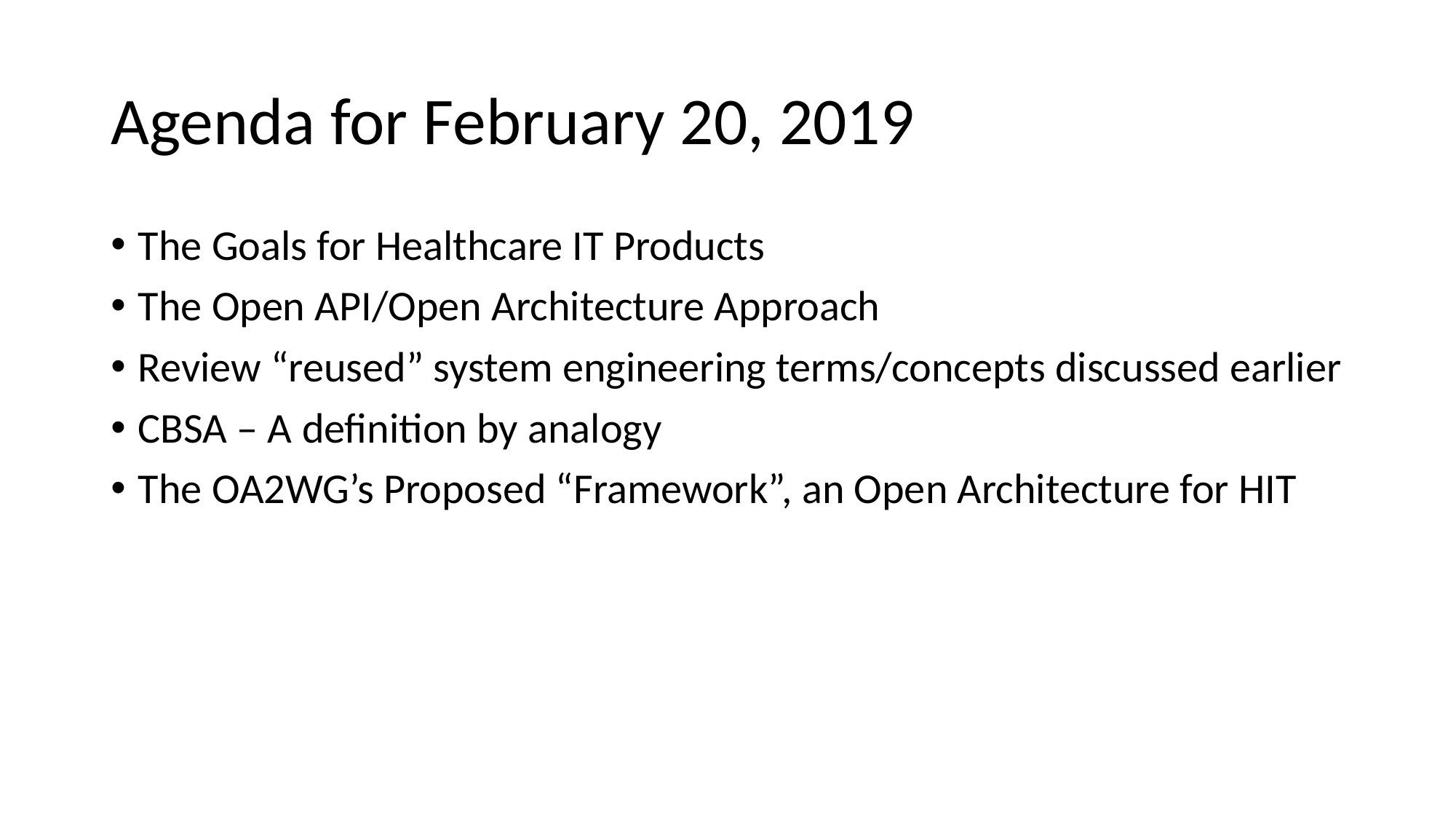

# Agenda for February 20, 2019
The Goals for Healthcare IT Products
The Open API/Open Architecture Approach
Review “reused” system engineering terms/concepts discussed earlier
CBSA – A definition by analogy
The OA2WG’s Proposed “Framework”, an Open Architecture for HIT